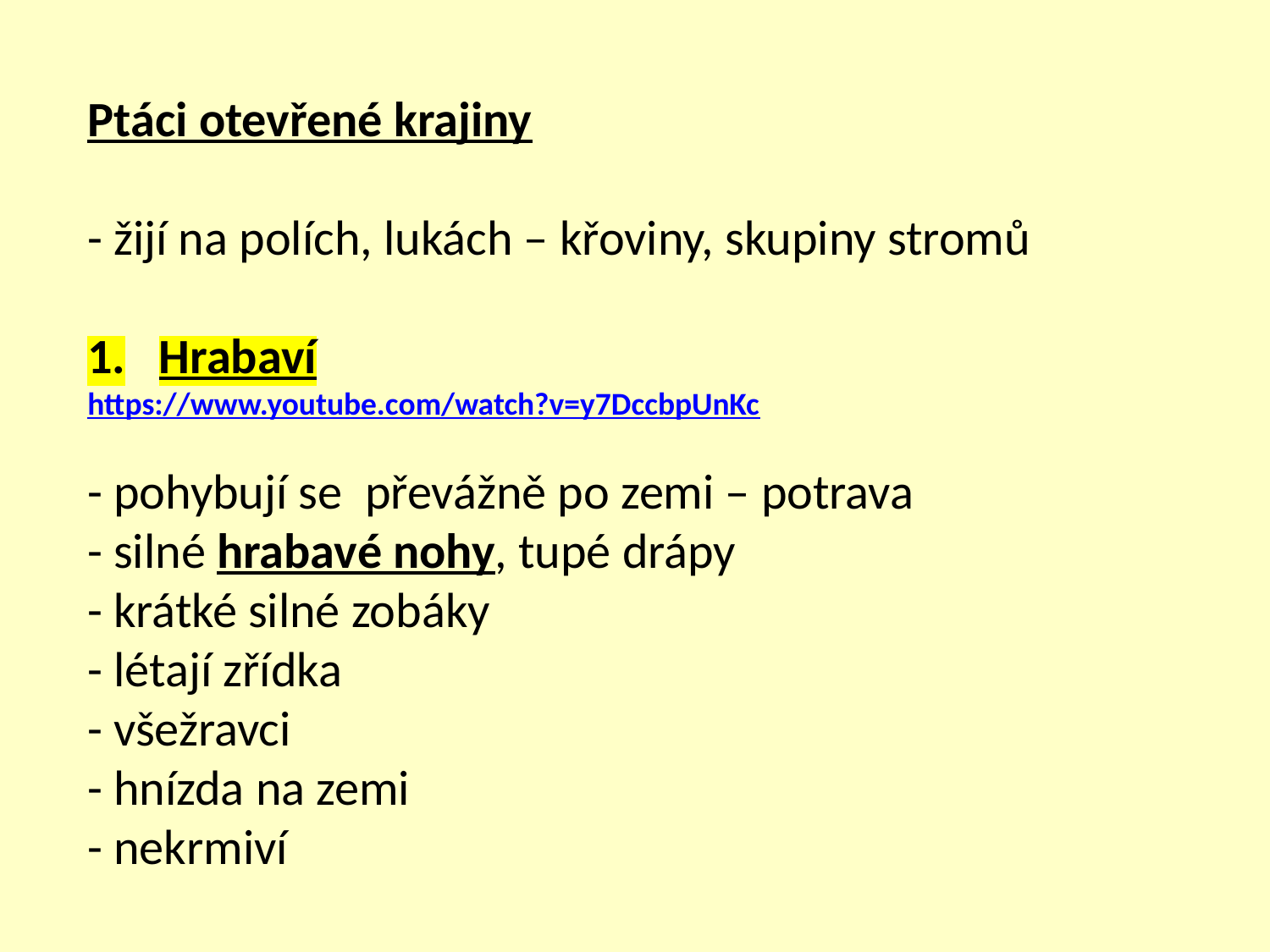

Ptáci otevřené krajiny

- žijí na polích, lukách – křoviny, skupiny stromů

Hrabaví
https://www.youtube.com/watch?v=y7DccbpUnKc

- pohybují se  převážně po zemi – potrava
- silné hrabavé nohy, tupé drápy
- krátké silné zobáky
- létají zřídka
- všežravci
- hnízda na zemi
- nekrmiví